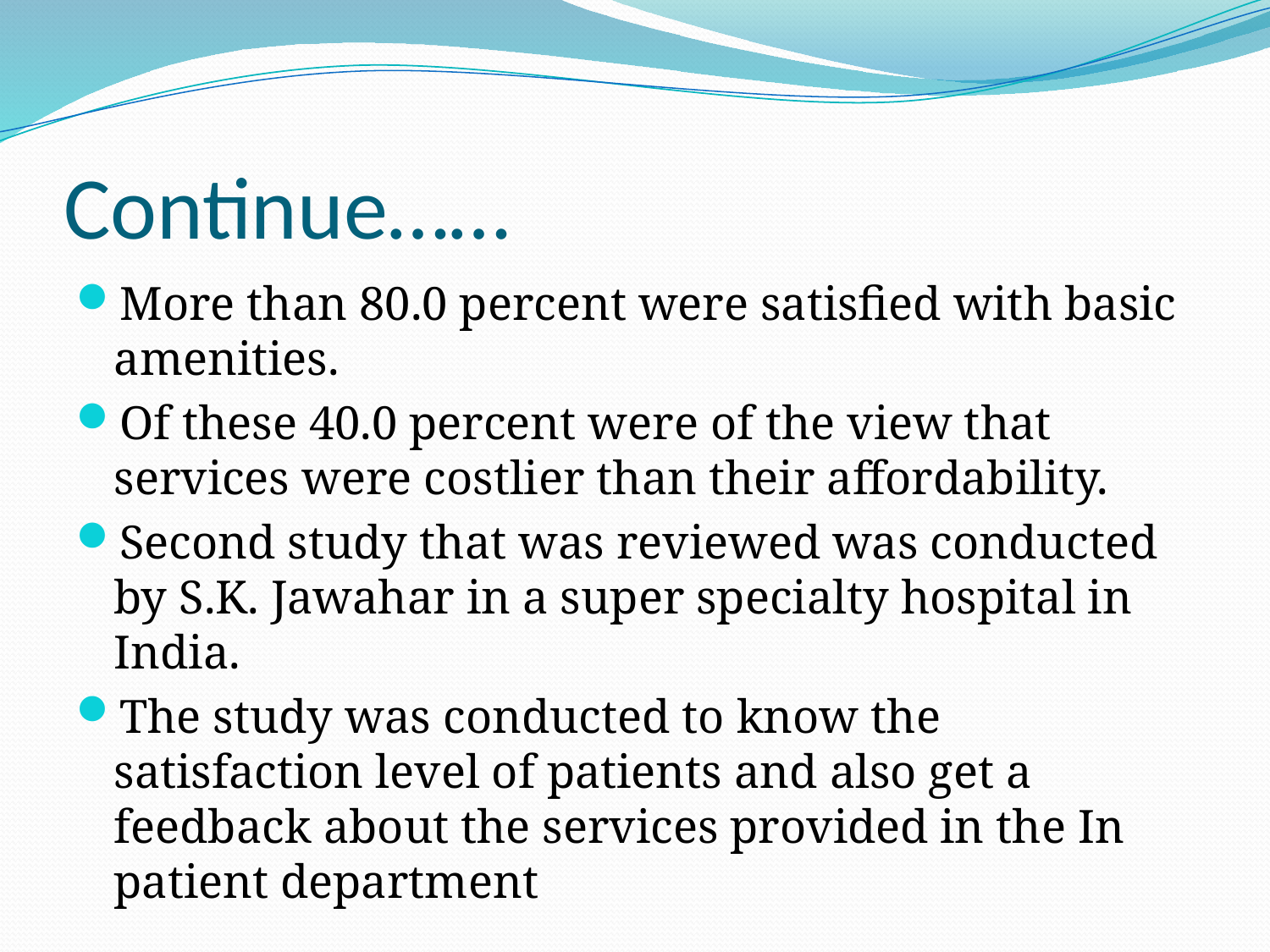

# Continue……
More than 80.0 percent were satisfied with basic amenities.
Of these 40.0 percent were of the view that services were costlier than their affordability.
Second study that was reviewed was conducted by S.K. Jawahar in a super specialty hospital in India.
The study was conducted to know the satisfaction level of patients and also get a feedback about the services provided in the In patient department